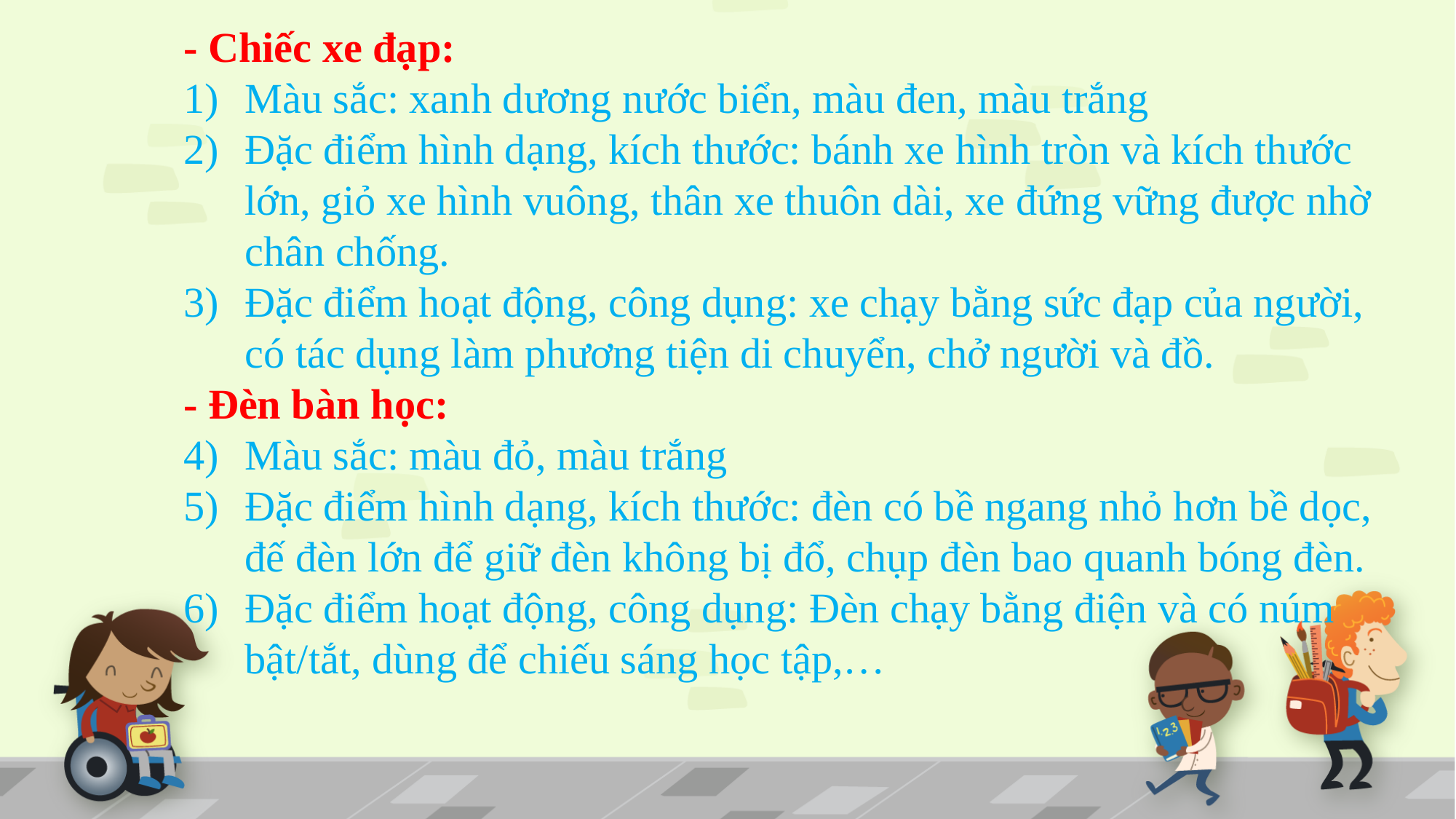

- Chiếc xe đạp:
Màu sắc: xanh dương nước biển, màu đen, màu trắng
Đặc điểm hình dạng, kích thước: bánh xe hình tròn và kích thước lớn, giỏ xe hình vuông, thân xe thuôn dài, xe đứng vững được nhờ chân chống.
Đặc điểm hoạt động, công dụng: xe chạy bằng sức đạp của người, có tác dụng làm phương tiện di chuyển, chở người và đồ.
- Đèn bàn học:
Màu sắc: màu đỏ, màu trắng
Đặc điểm hình dạng, kích thước: đèn có bề ngang nhỏ hơn bề dọc, đế đèn lớn để giữ đèn không bị đổ, chụp đèn bao quanh bóng đèn.
Đặc điểm hoạt động, công dụng: Đèn chạy bằng điện và có núm bật/tắt, dùng để chiếu sáng học tập,…